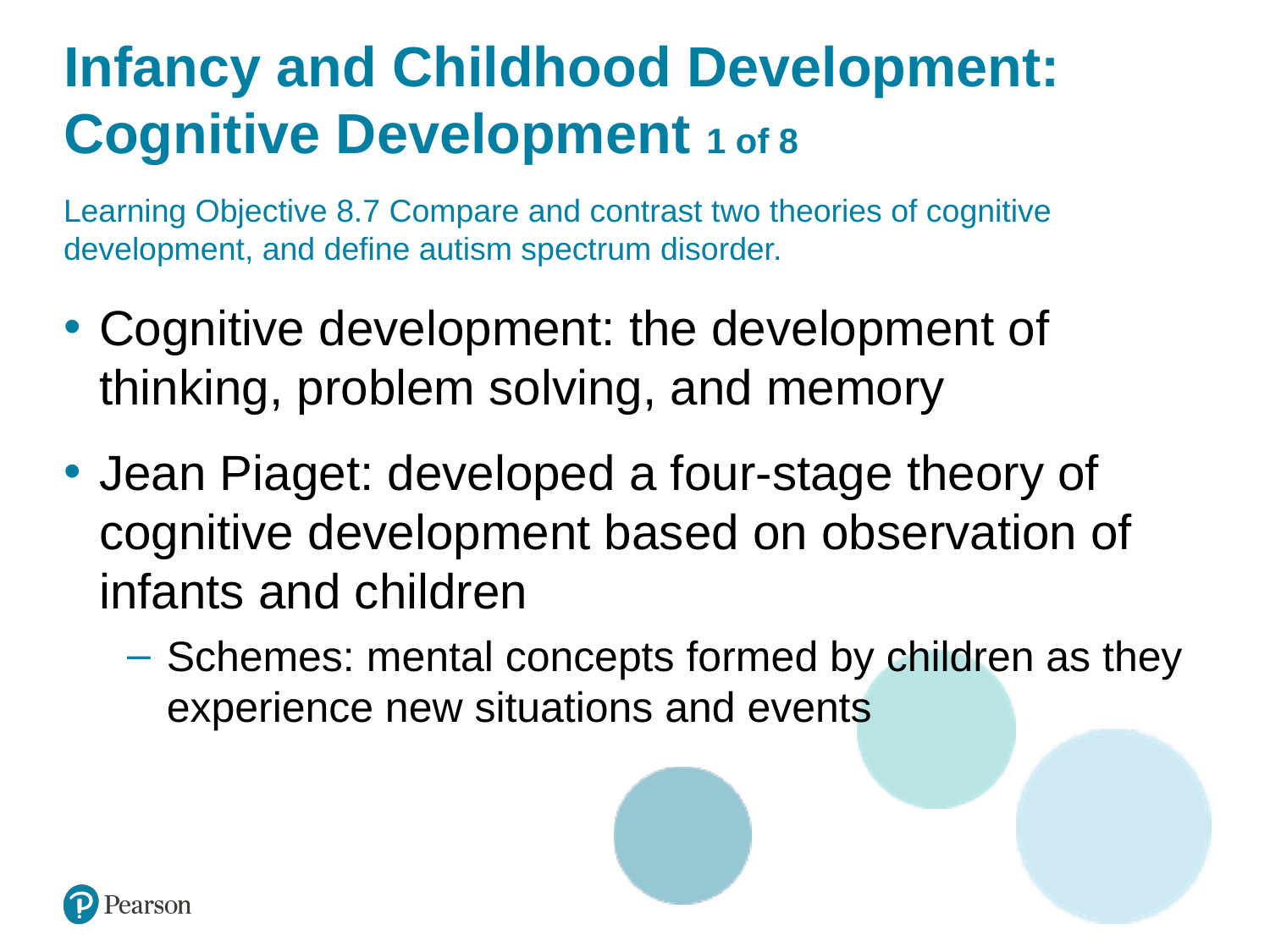

# Infancy and Childhood Development: Cognitive Development 1 of 8
Learning Objective 8.7 Compare and contrast two theories of cognitive development, and define autism spectrum disorder.
Cognitive development: the development of thinking, problem solving, and memory
Jean Piaget: developed a four-stage theory of cognitive development based on observation of infants and children
Schemes: mental concepts formed by children as they experience new situations and events